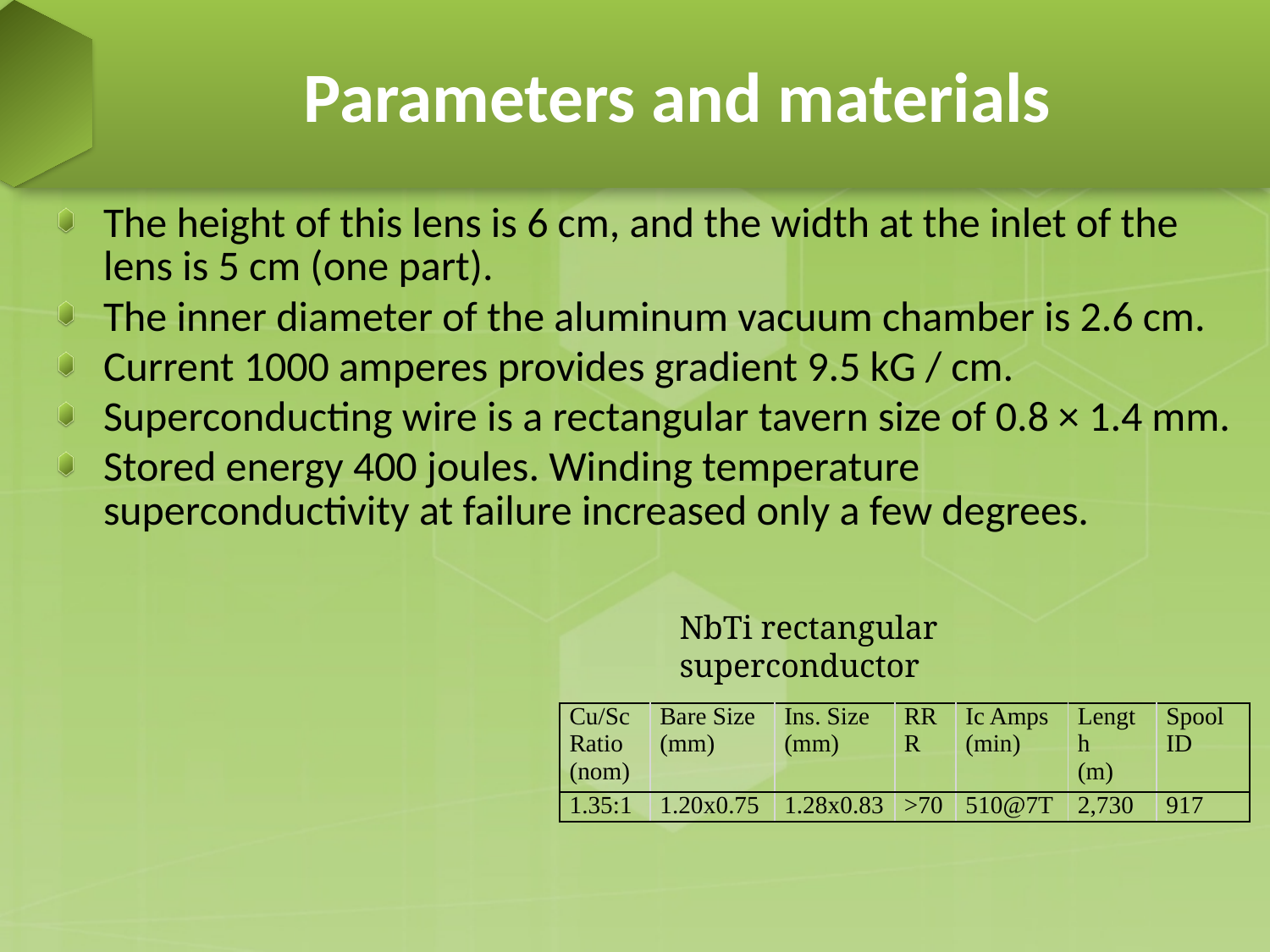

# Parameters and materials
The height of this lens is 6 cm, and the width at the inlet of the lens is 5 cm (one part).
The inner diameter of the aluminum vacuum chamber is 2.6 cm.
Current 1000 amperes provides gradient 9.5 kG / cm.
Superconducting wire is a rectangular tavern size of 0.8 × 1.4 mm.
Stored energy 400 joules. Winding temperature superconductivity at failure increased only a few degrees.
NbTi rectangular  superconductor
| Cu/Sc Ratio (nom) | Bare Size (mm) | Ins. Size (mm) | RRR | Ic Amps (min) | Length (m) | Spool ID |
| --- | --- | --- | --- | --- | --- | --- |
| 1.35:1 | 1.20x0.75 | 1.28x0.83 | >70 | 510@7T | 2,730 | 917 |